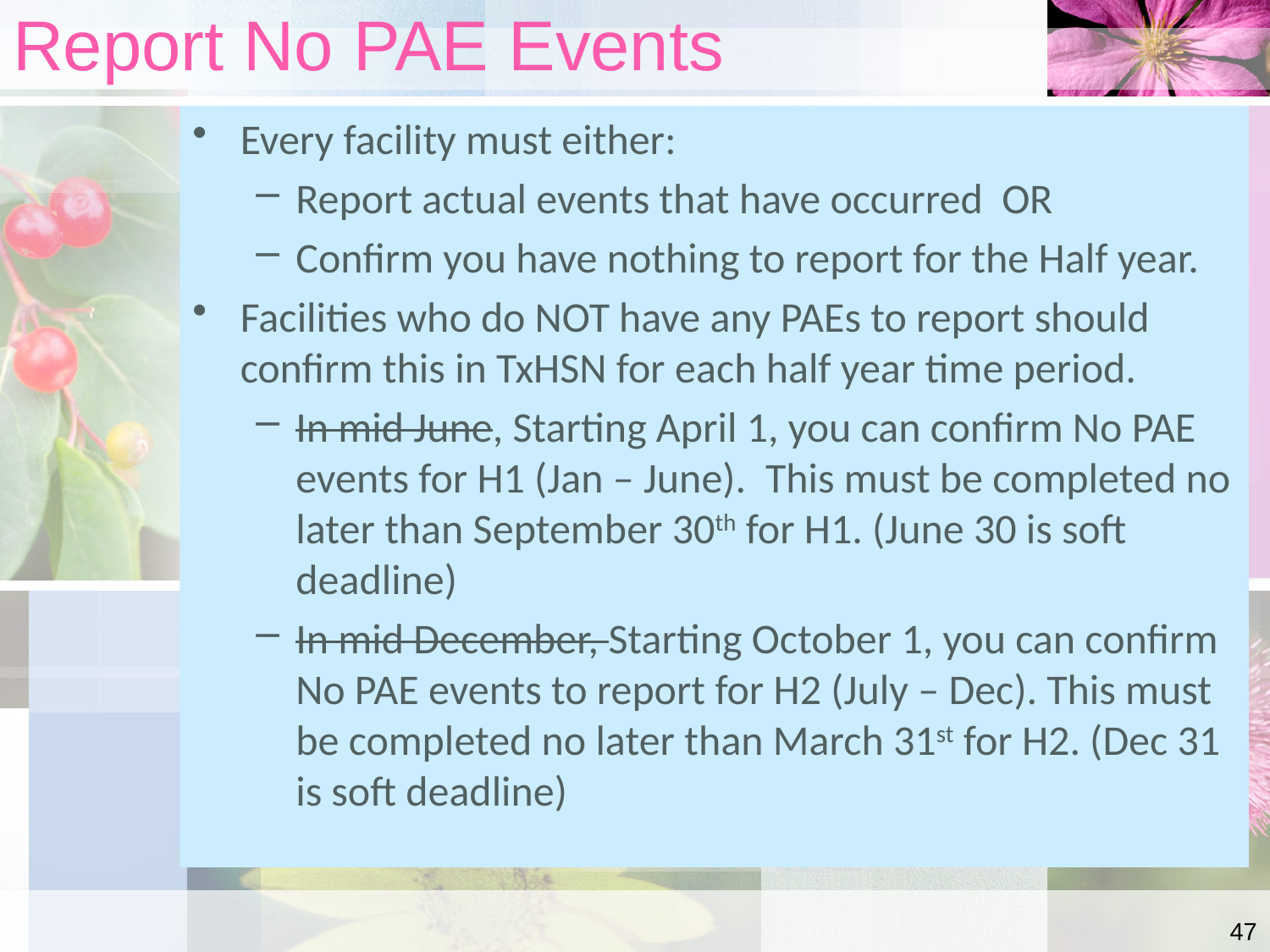

# Report No PAE Events
Every facility must either:
Report actual events that have occurred  OR
Confirm you have nothing to report for the Half year.
Facilities who do NOT have any PAEs to report should confirm this in TxHSN for each half year time period.
In mid June, Starting April 1, you can confirm No PAE events for H1 (Jan – June).  This must be completed no later than September 30th for H1. (June 30 is soft deadline)
In mid December, Starting October 1, you can confirm No PAE events to report for H2 (July – Dec). This must be completed no later than March 31st for H2. (Dec 31 is soft deadline)

47